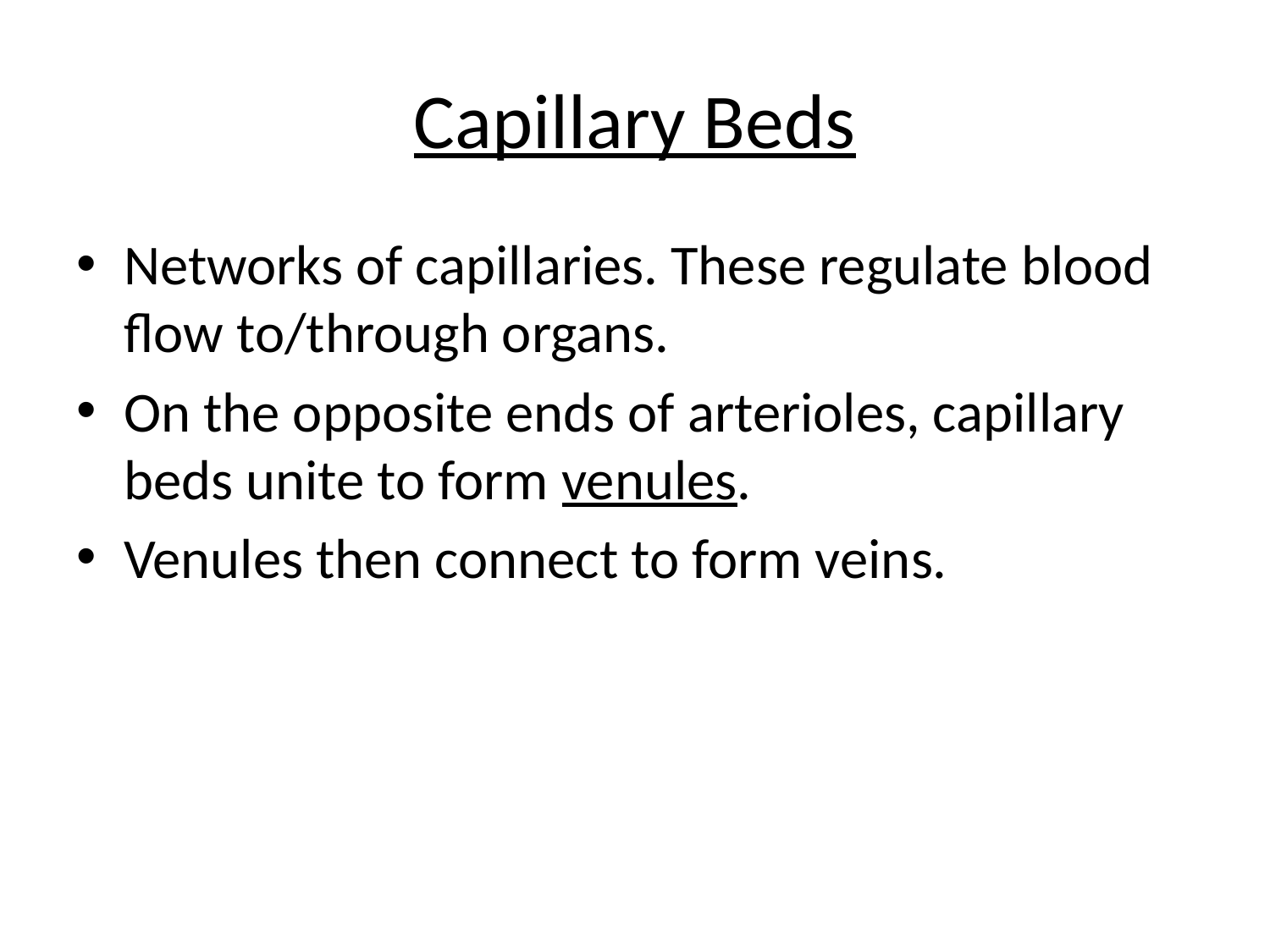

# Capillary Beds
Networks of capillaries. These regulate blood flow to/through organs.
On the opposite ends of arterioles, capillary beds unite to form venules.
Venules then connect to form veins.